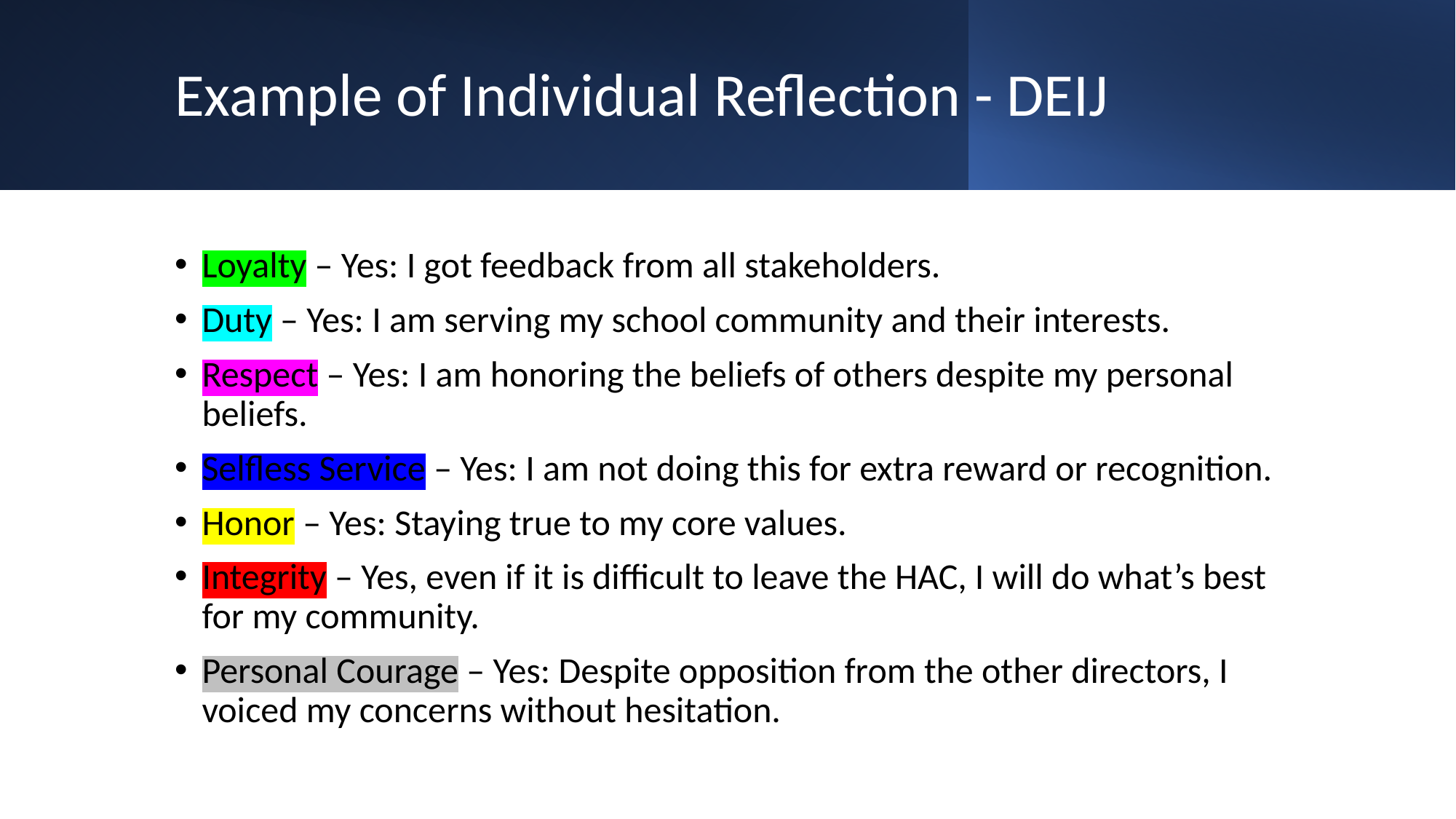

# Example of Individual Reflection - DEIJ
Loyalty – Yes: I got feedback from all stakeholders.
Duty – Yes: I am serving my school community and their interests.
Respect – Yes: I am honoring the beliefs of others despite my personal beliefs.
Selfless Service – Yes: I am not doing this for extra reward or recognition.
Honor – Yes: Staying true to my core values.
Integrity – Yes, even if it is difficult to leave the HAC, I will do what’s best for my community.
Personal Courage – Yes: Despite opposition from the other directors, I voiced my concerns without hesitation.